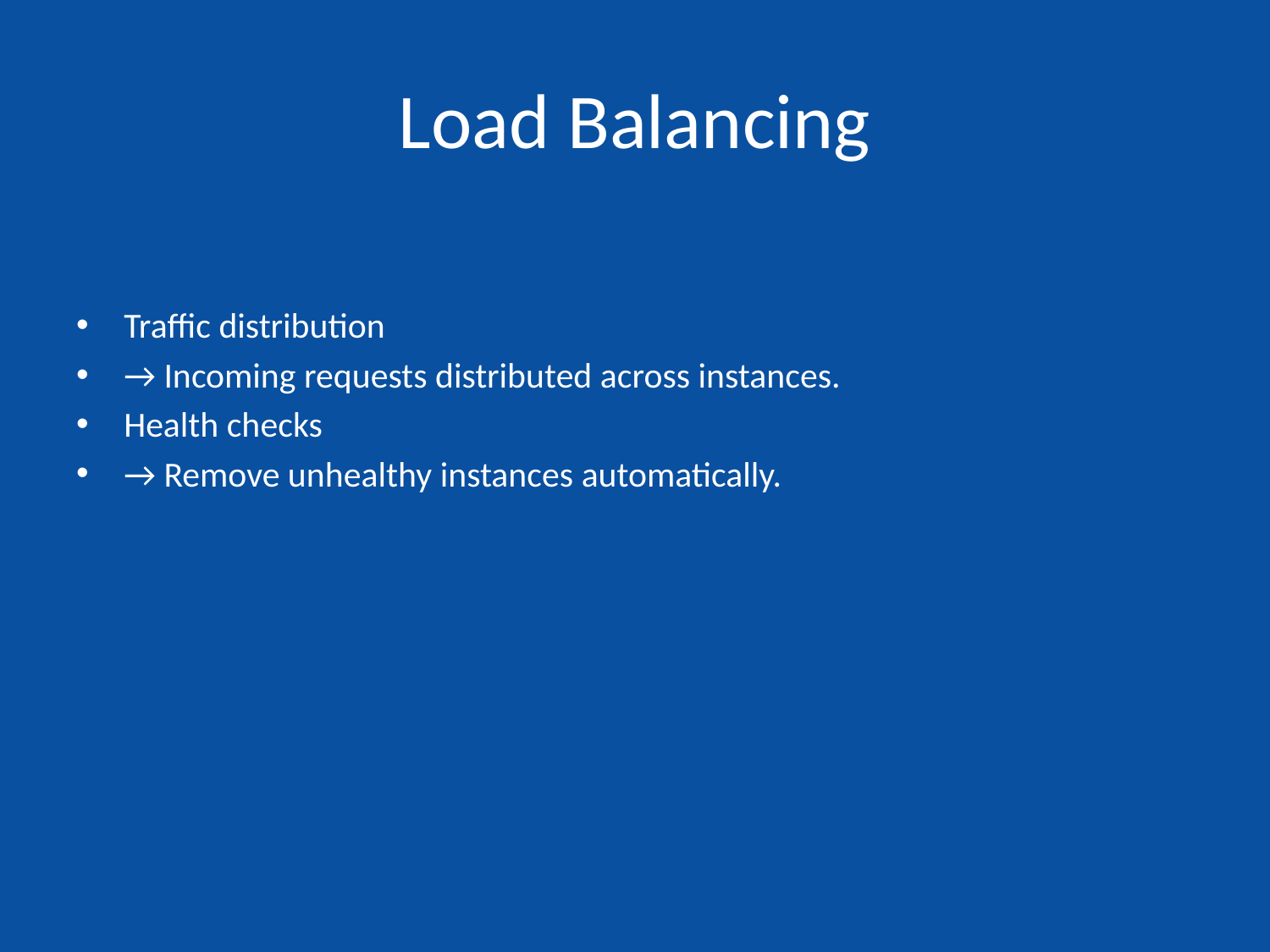

# Load Balancing

Traffic distribution
→ Incoming requests distributed across instances.
Health checks
→ Remove unhealthy instances automatically.